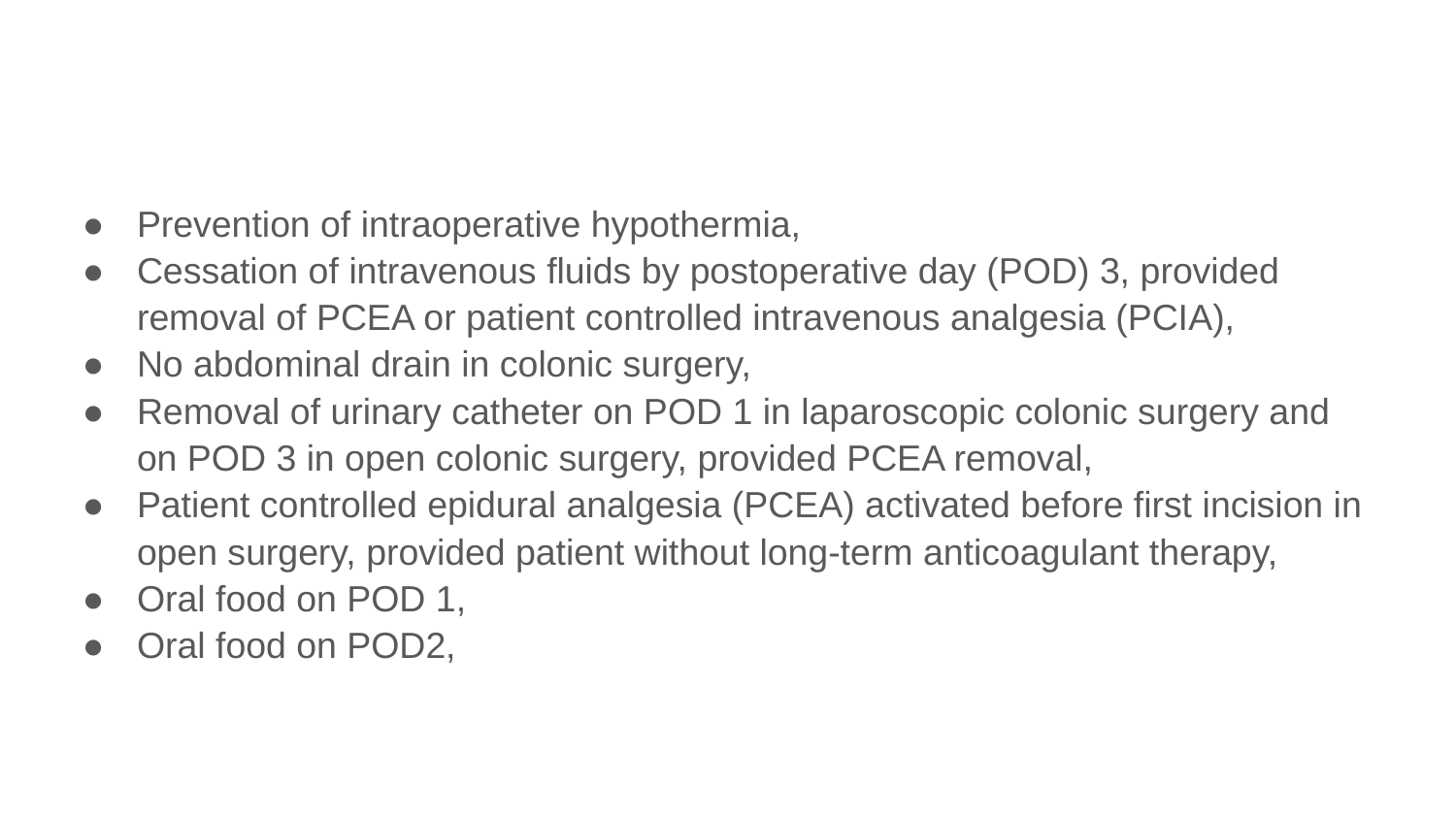

#
Prevention of intraoperative hypothermia,
Cessation of intravenous fluids by postoperative day (POD) 3, provided removal of PCEA or patient controlled intravenous analgesia (PCIA),
No abdominal drain in colonic surgery,
Removal of urinary catheter on POD 1 in laparoscopic colonic surgery and on POD 3 in open colonic surgery, provided PCEA removal,
Patient controlled epidural analgesia (PCEA) activated before first incision in open surgery, provided patient without long-term anticoagulant therapy,
Oral food on POD 1,
Oral food on POD2,